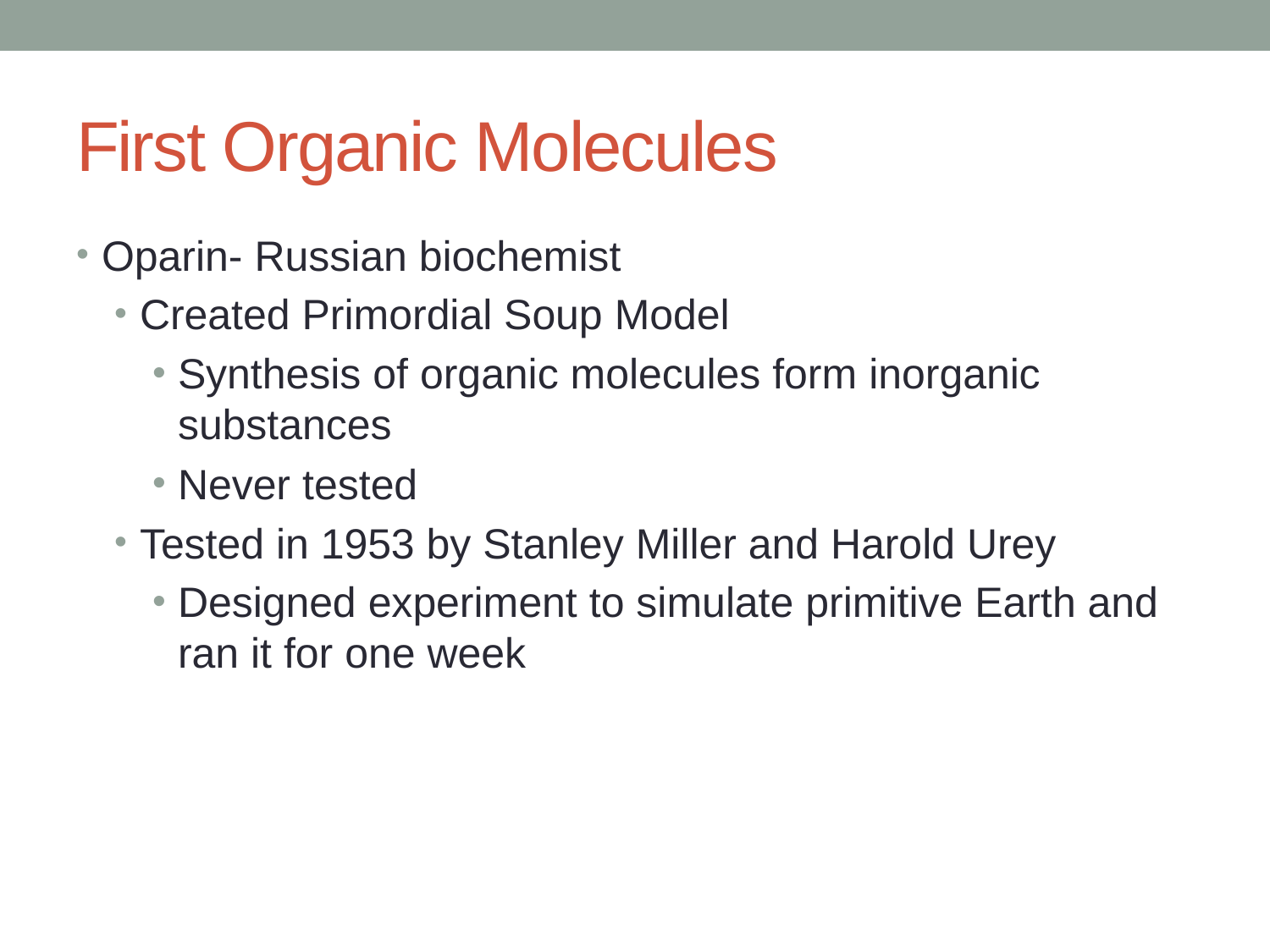

# First Organic Molecules
Oparin- Russian biochemist
Created Primordial Soup Model
Synthesis of organic molecules form inorganic substances
Never tested
Tested in 1953 by Stanley Miller and Harold Urey
Designed experiment to simulate primitive Earth and ran it for one week